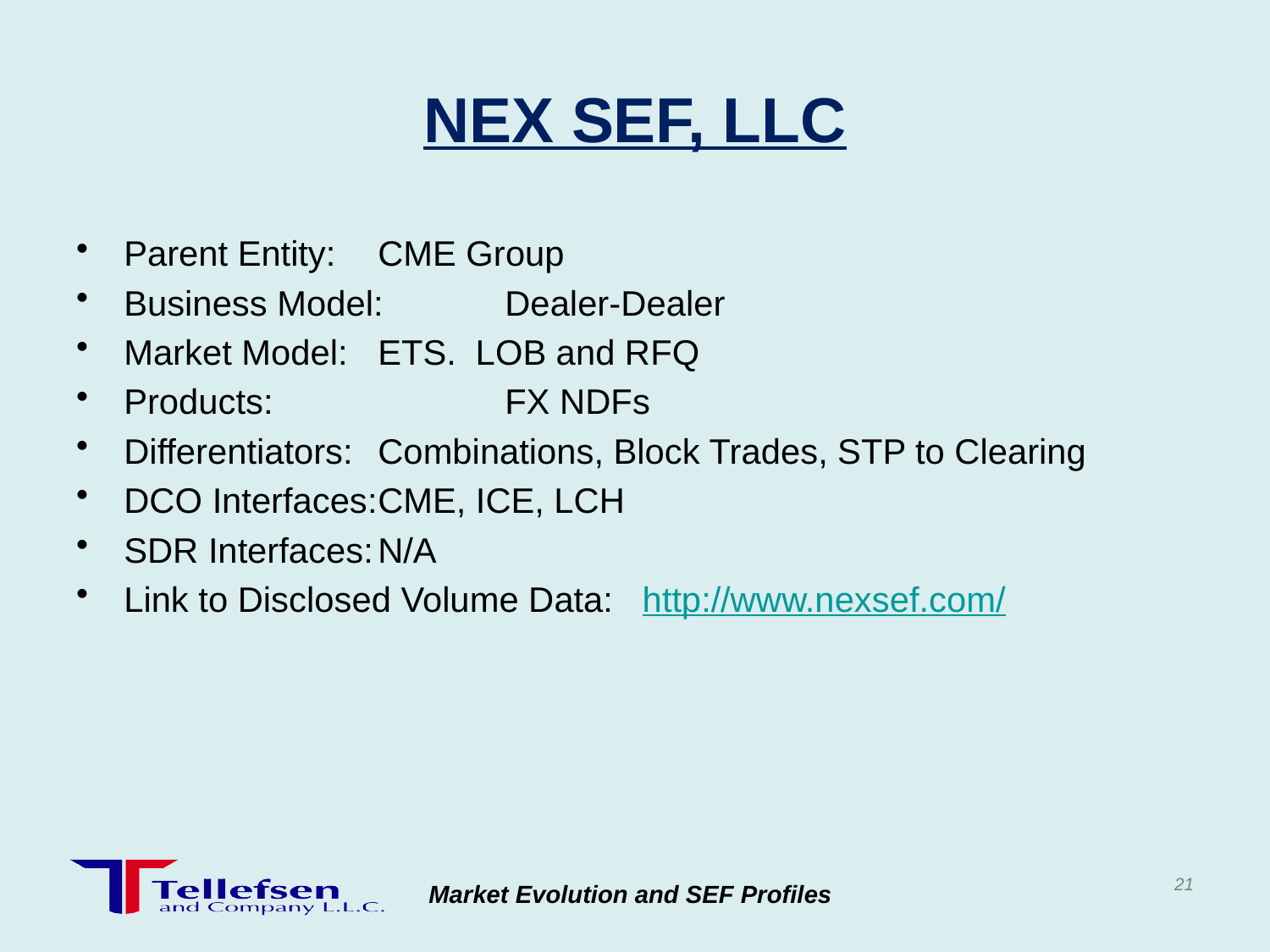

# NEX SEF, LLC
Parent Entity:	CME Group
Business Model:	Dealer-Dealer
Market Model:	ETS.  LOB and RFQ
Products:		FX NDFs
Differentiators:	Combinations, Block Trades, STP to Clearing
DCO Interfaces:	CME, ICE, LCH
SDR Interfaces:	N/A
Link to Disclosed Volume Data:   http://www.nexsef.com/

21
Market Evolution and SEF Profiles